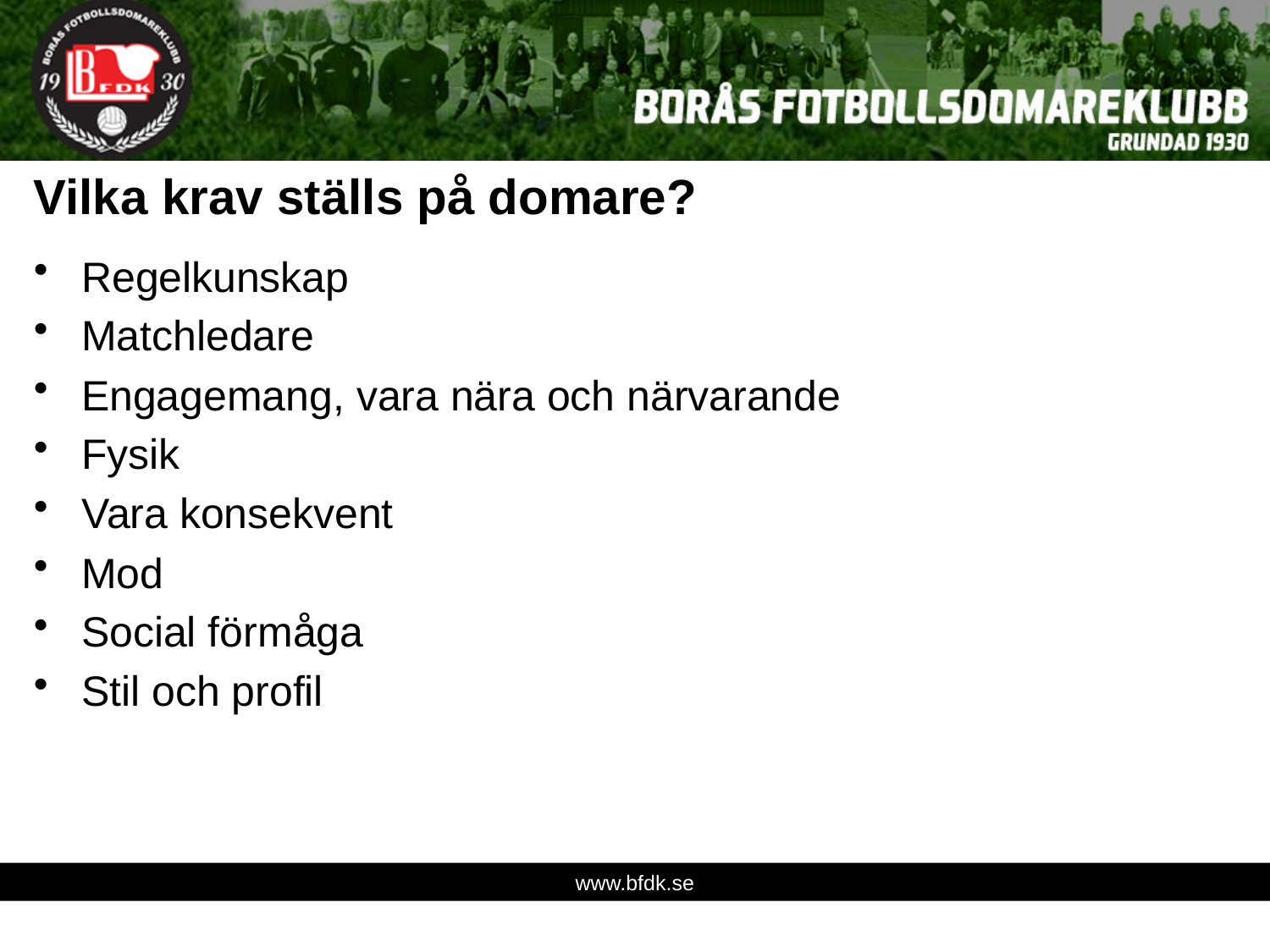

# Vilka krav ställs på domare?
Regelkunskap
Matchledare
Engagemang, vara nära och närvarande
Fysik
Vara konsekvent
Mod
Social förmåga
Stil och profil